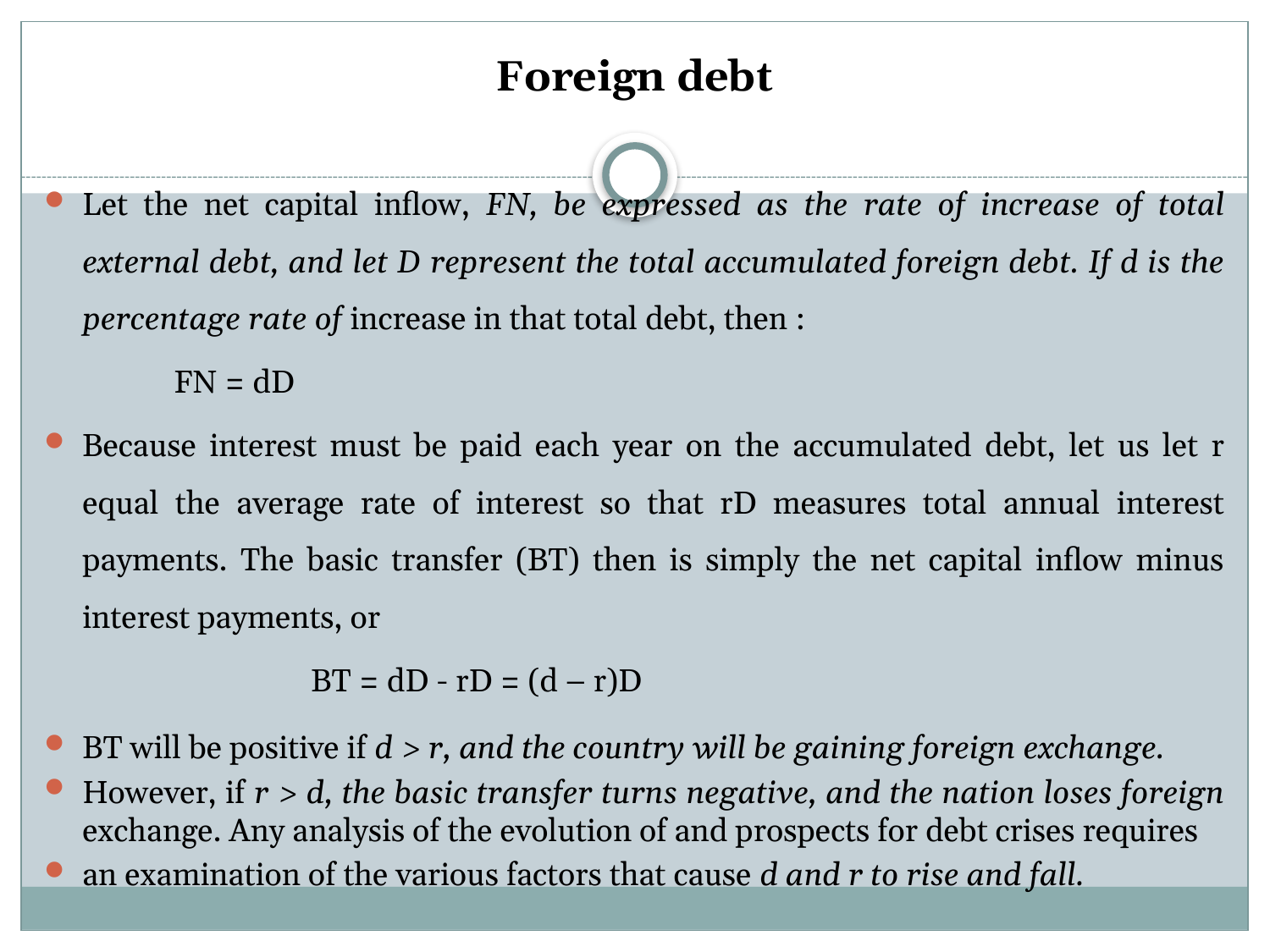

# Foreign debt
Let the net capital inflow, FN, be expressed as the rate of increase of total external debt, and let D represent the total accumulated foreign debt. If d is the percentage rate of increase in that total debt, then :
                 FN = dD
Because interest must be paid each year on the accumulated debt, let us let r equal the average rate of interest so that rD measures total annual interest payments. The basic transfer (BT) then is simply the net capital inflow minus interest payments, or
                                   BT = dD - rD = (d – r)D
BT will be positive if d > r, and the country will be gaining foreign exchange.
However, if r > d, the basic transfer turns negative, and the nation loses foreign exchange. Any analysis of the evolution of and prospects for debt crises requires
an examination of the various factors that cause d and r to rise and fall.